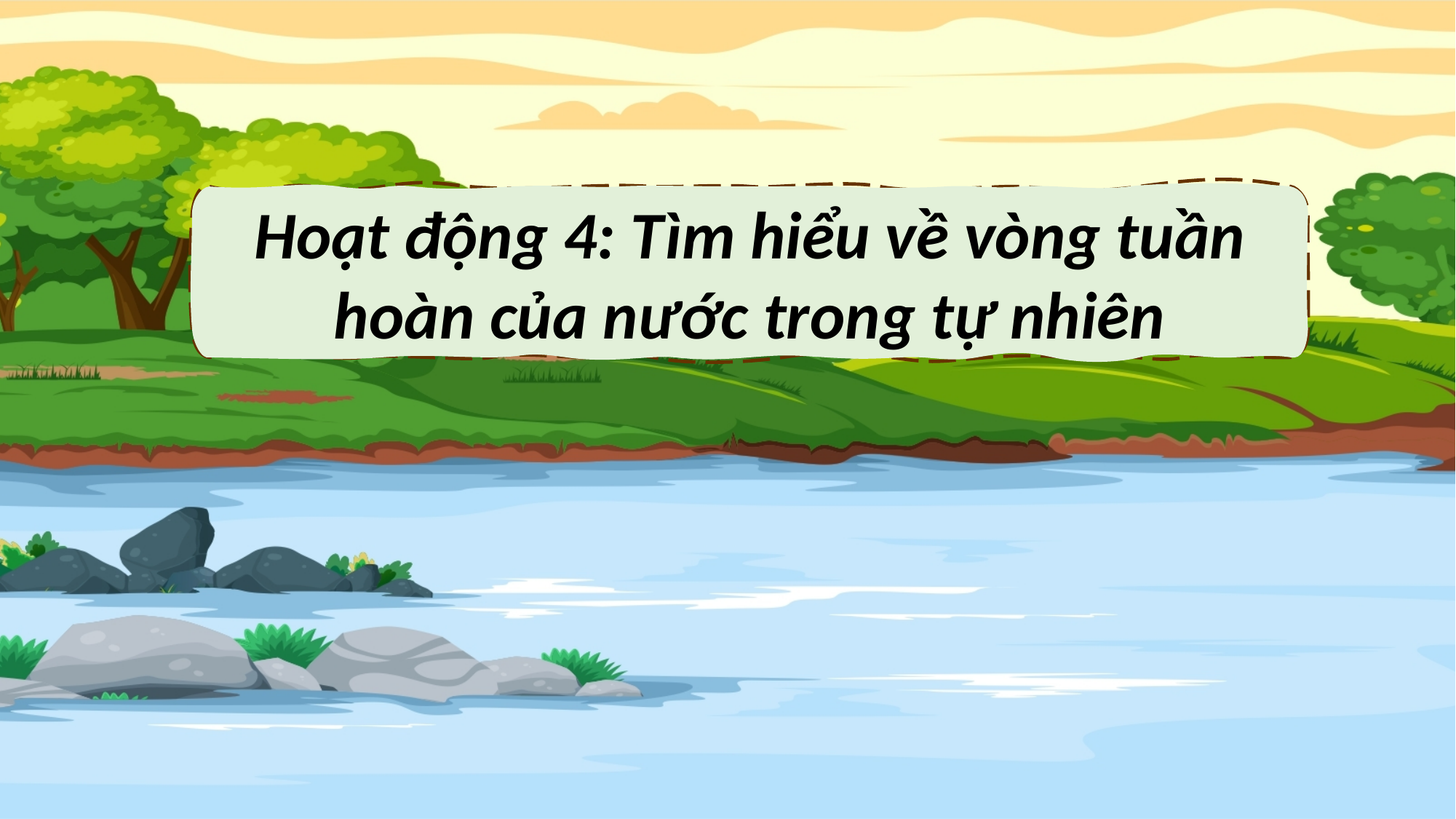

Hoạt động 4: Tìm hiểu về vòng tuần hoàn của nước trong tự nhiên